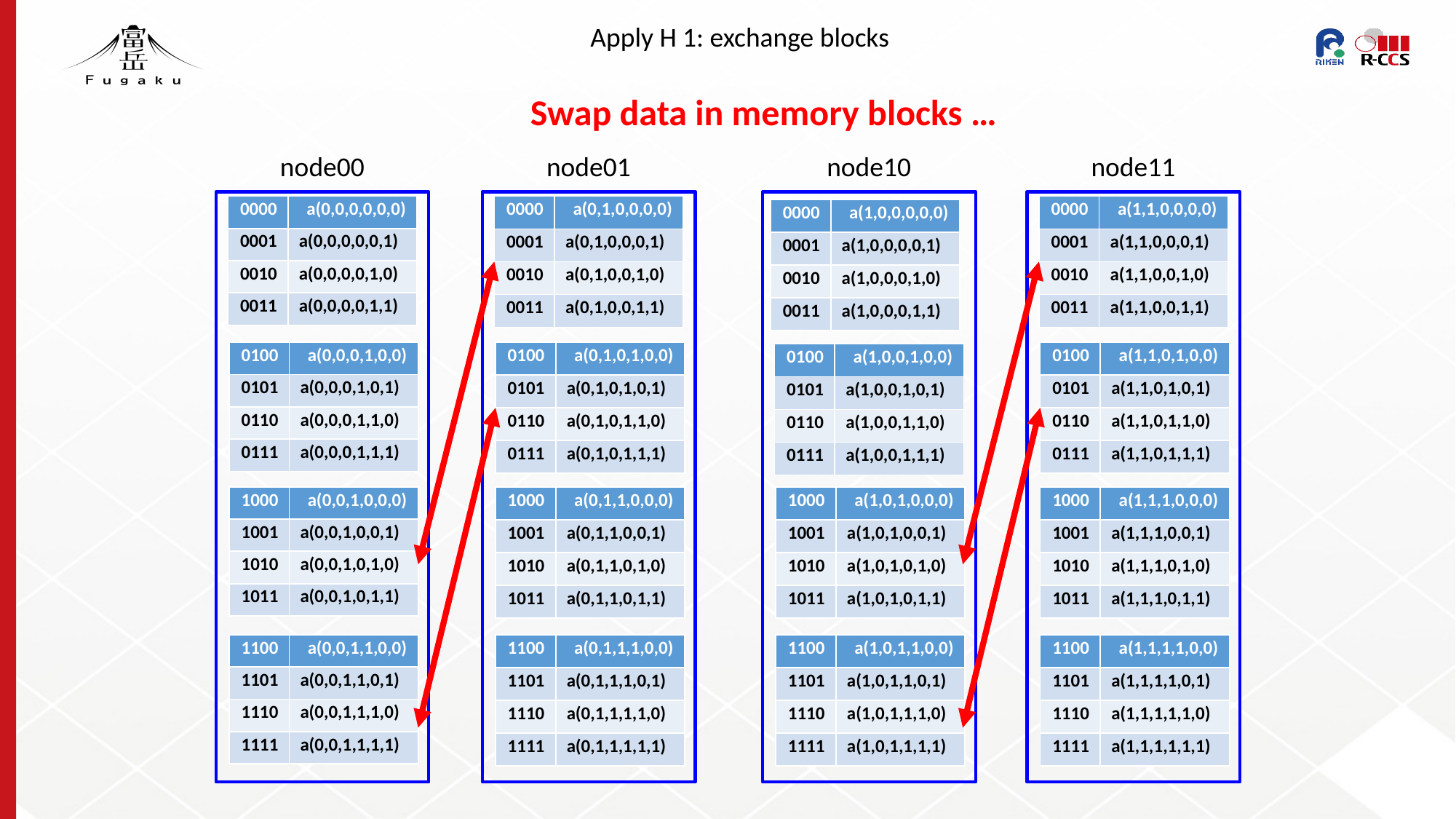

Apply H 1: exchange blocks
Swap data in memory blocks …
node00
node01
node10
node11

| 0000 | a(0,0,0,0,0,0) |
| --- | --- |
| 0001 | a(0,0,0,0,0,1) |
| 0010 | a(0,0,0,0,1,0) |
| 0011 | a(0,0,0,0,1,1) |
| 0000 | a(0,1,0,0,0,0) |
| --- | --- |
| 0001 | a(0,1,0,0,0,1) |
| 0010 | a(0,1,0,0,1,0) |
| 0011 | a(0,1,0,0,1,1) |
| 0000 | a(1,1,0,0,0,0) |
| --- | --- |
| 0001 | a(1,1,0,0,0,1) |
| 0010 | a(1,1,0,0,1,0) |
| 0011 | a(1,1,0,0,1,1) |
| 0000 | a(1,0,0,0,0,0) |
| --- | --- |
| 0001 | a(1,0,0,0,0,1) |
| 0010 | a(1,0,0,0,1,0) |
| 0011 | a(1,0,0,0,1,1) |
| 0100 | a(0,0,0,1,0,0) |
| --- | --- |
| 0101 | a(0,0,0,1,0,1) |
| 0110 | a(0,0,0,1,1,0) |
| 0111 | a(0,0,0,1,1,1) |
| 0100 | a(0,1,0,1,0,0) |
| --- | --- |
| 0101 | a(0,1,0,1,0,1) |
| 0110 | a(0,1,0,1,1,0) |
| 0111 | a(0,1,0,1,1,1) |
| 0100 | a(1,1,0,1,0,0) |
| --- | --- |
| 0101 | a(1,1,0,1,0,1) |
| 0110 | a(1,1,0,1,1,0) |
| 0111 | a(1,1,0,1,1,1) |
| 0100 | a(1,0,0,1,0,0) |
| --- | --- |
| 0101 | a(1,0,0,1,0,1) |
| 0110 | a(1,0,0,1,1,0) |
| 0111 | a(1,0,0,1,1,1) |
| 1000 | a(0,0,1,0,0,0) |
| --- | --- |
| 1001 | a(0,0,1,0,0,1) |
| 1010 | a(0,0,1,0,1,0) |
| 1011 | a(0,0,1,0,1,1) |
| 1000 | a(0,1,1,0,0,0) |
| --- | --- |
| 1001 | a(0,1,1,0,0,1) |
| 1010 | a(0,1,1,0,1,0) |
| 1011 | a(0,1,1,0,1,1) |
| 1000 | a(1,0,1,0,0,0) |
| --- | --- |
| 1001 | a(1,0,1,0,0,1) |
| 1010 | a(1,0,1,0,1,0) |
| 1011 | a(1,0,1,0,1,1) |
| 1000 | a(1,1,1,0,0,0) |
| --- | --- |
| 1001 | a(1,1,1,0,0,1) |
| 1010 | a(1,1,1,0,1,0) |
| 1011 | a(1,1,1,0,1,1) |
| 1100 | a(0,0,1,1,0,0) |
| --- | --- |
| 1101 | a(0,0,1,1,0,1) |
| 1110 | a(0,0,1,1,1,0) |
| 1111 | a(0,0,1,1,1,1) |
| 1100 | a(0,1,1,1,0,0) |
| --- | --- |
| 1101 | a(0,1,1,1,0,1) |
| 1110 | a(0,1,1,1,1,0) |
| 1111 | a(0,1,1,1,1,1) |
| 1100 | a(1,0,1,1,0,0) |
| --- | --- |
| 1101 | a(1,0,1,1,0,1) |
| 1110 | a(1,0,1,1,1,0) |
| 1111 | a(1,0,1,1,1,1) |
| 1100 | a(1,1,1,1,0,0) |
| --- | --- |
| 1101 | a(1,1,1,1,0,1) |
| 1110 | a(1,1,1,1,1,0) |
| 1111 | a(1,1,1,1,1,1) |